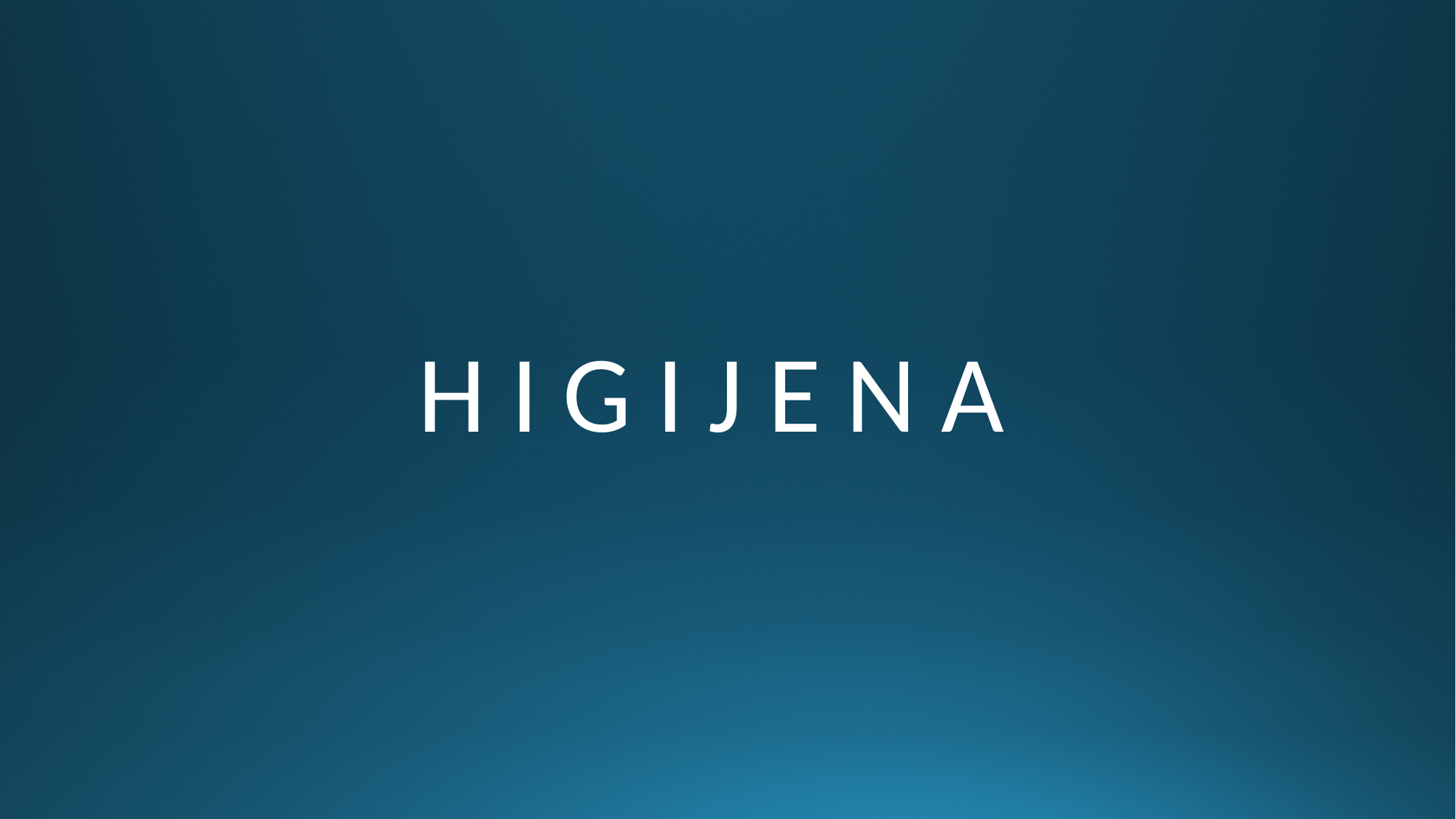

H I G I J E N A